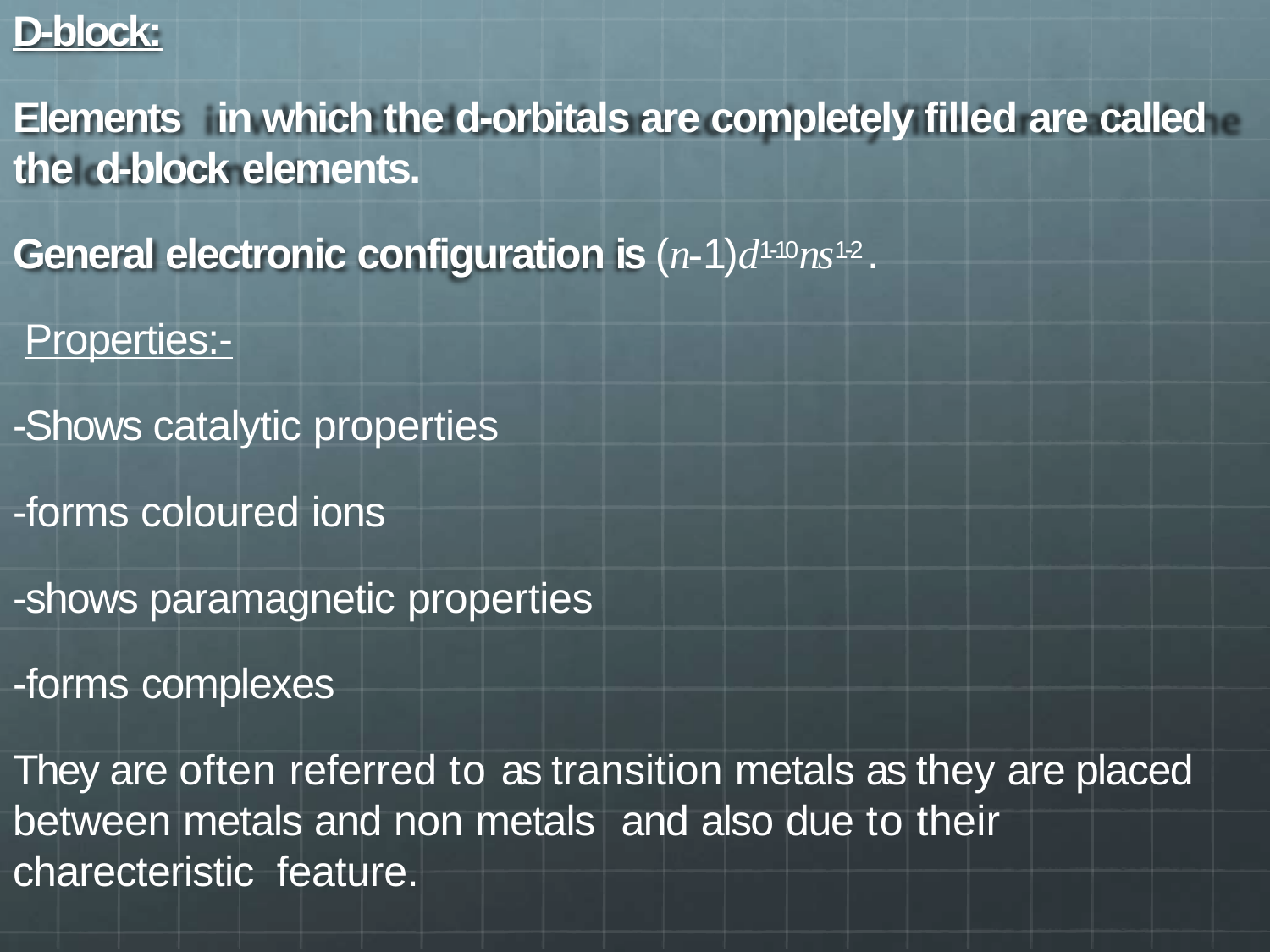

D-block:
Elements	in which the d-orbitals are completely filled are called the  d-block elements.
General electronic configuration is (n-1)d1-10ns1-2 .  Properties:-
-Shows catalytic properties
-forms coloured ions
-shows paramagnetic properties
-forms complexes
They are often referred to as transition metals as they are placed  between metals and non metals	and also due to their charecteristic  feature.